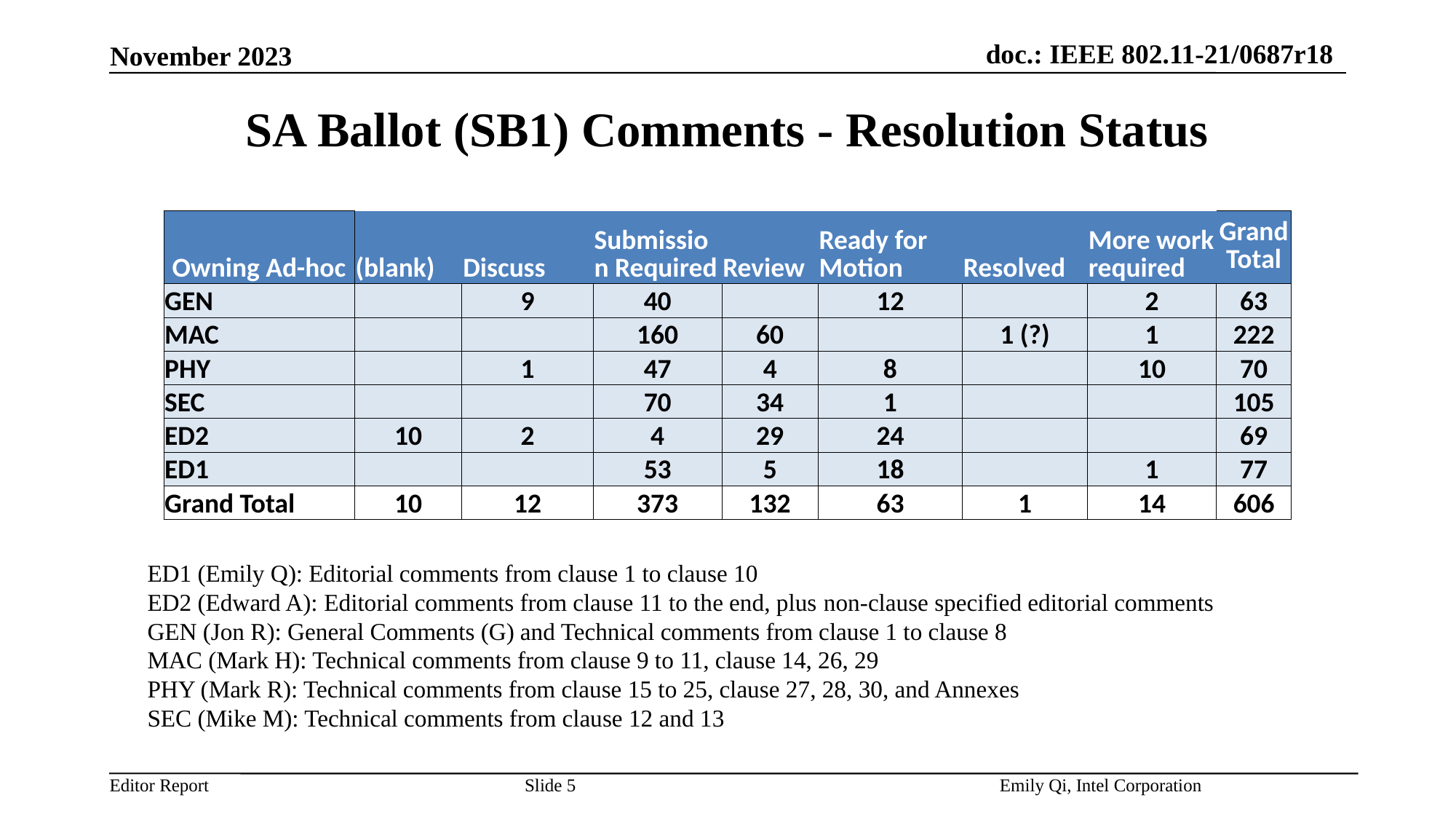

# SA Ballot (SB1) Comments - Resolution Status
| Owning Ad-hoc | (blank) | Discuss | Submission Required | Review | Ready for Motion | Resolved | More work required | Grand Total |
| --- | --- | --- | --- | --- | --- | --- | --- | --- |
| GEN |  | 9 | 40 |  | 12 |  | 2 | 63 |
| MAC |  |  | 160 | 60 |  | 1 (?) | 1 | 222 |
| PHY |  | 1 | 47 | 4 | 8 |  | 10 | 70 |
| SEC |  |  | 70 | 34 | 1 |  |  | 105 |
| ED2 | 10 | 2 | 4 | 29 | 24 |  |  | 69 |
| ED1 |  |  | 53 | 5 | 18 |  | 1 | 77 |
| Grand Total | 10 | 12 | 373 | 132 | 63 | 1 | 14 | 606 |
ED1 (Emily Q): Editorial comments from clause 1 to clause 10
ED2 (Edward A): Editorial comments from clause 11 to the end, plus non-clause specified editorial comments
GEN (Jon R): General Comments (G) and Technical comments from clause 1 to clause 8
MAC (Mark H): Technical comments from clause 9 to 11, clause 14, 26, 29
PHY (Mark R): Technical comments from clause 15 to 25, clause 27, 28, 30, and Annexes
SEC (Mike M): Technical comments from clause 12 and 13
Slide 5
Emily Qi, Intel Corporation